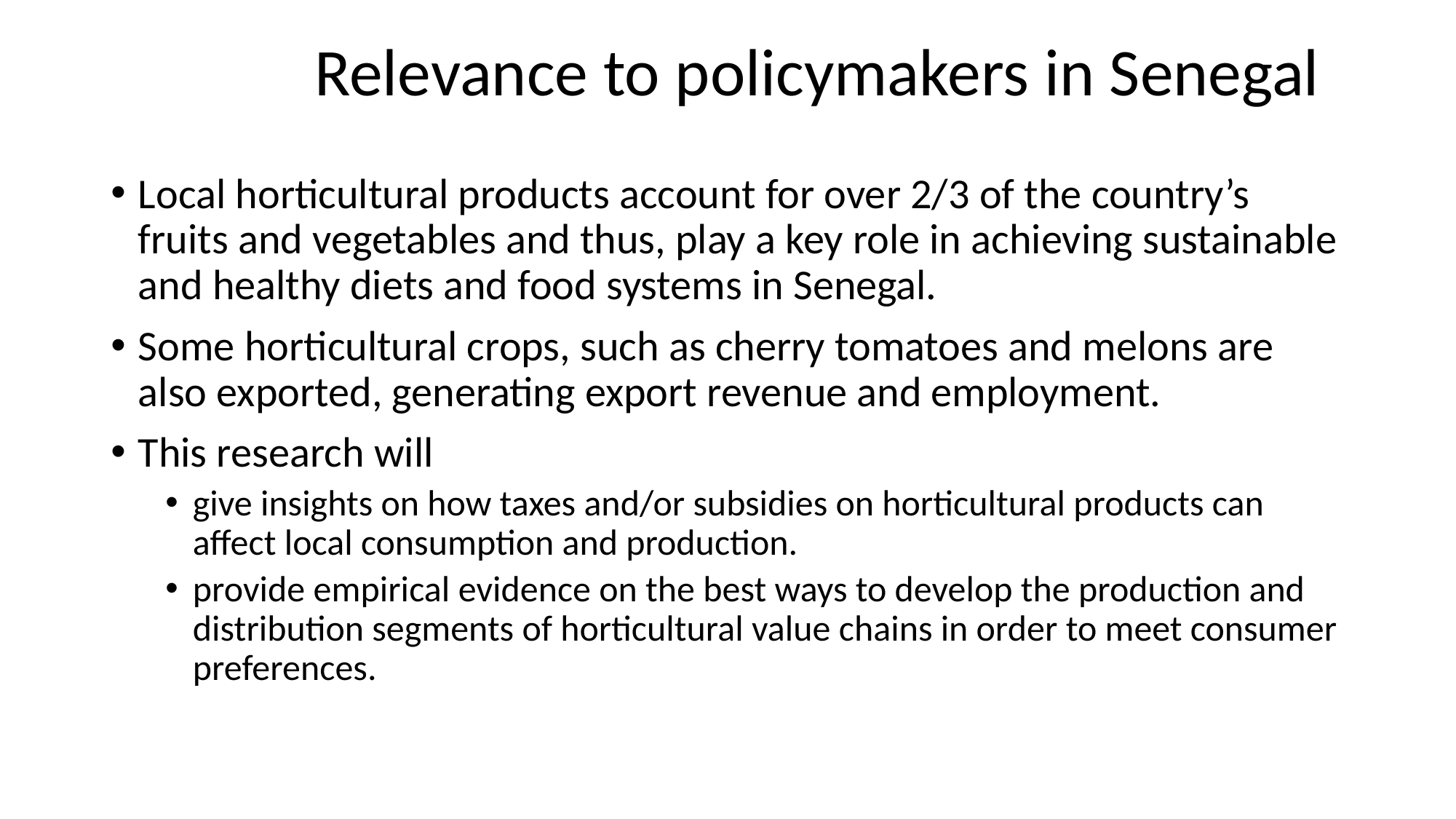

# Relevance to policymakers in Senegal
Local horticultural products account for over 2/3 of the country’s fruits and vegetables and thus, play a key role in achieving sustainable and healthy diets and food systems in Senegal.
Some horticultural crops, such as cherry tomatoes and melons are also exported, generating export revenue and employment.
This research will
give insights on how taxes and/or subsidies on horticultural products can affect local consumption and production.
provide empirical evidence on the best ways to develop the production and distribution segments of horticultural value chains in order to meet consumer preferences.